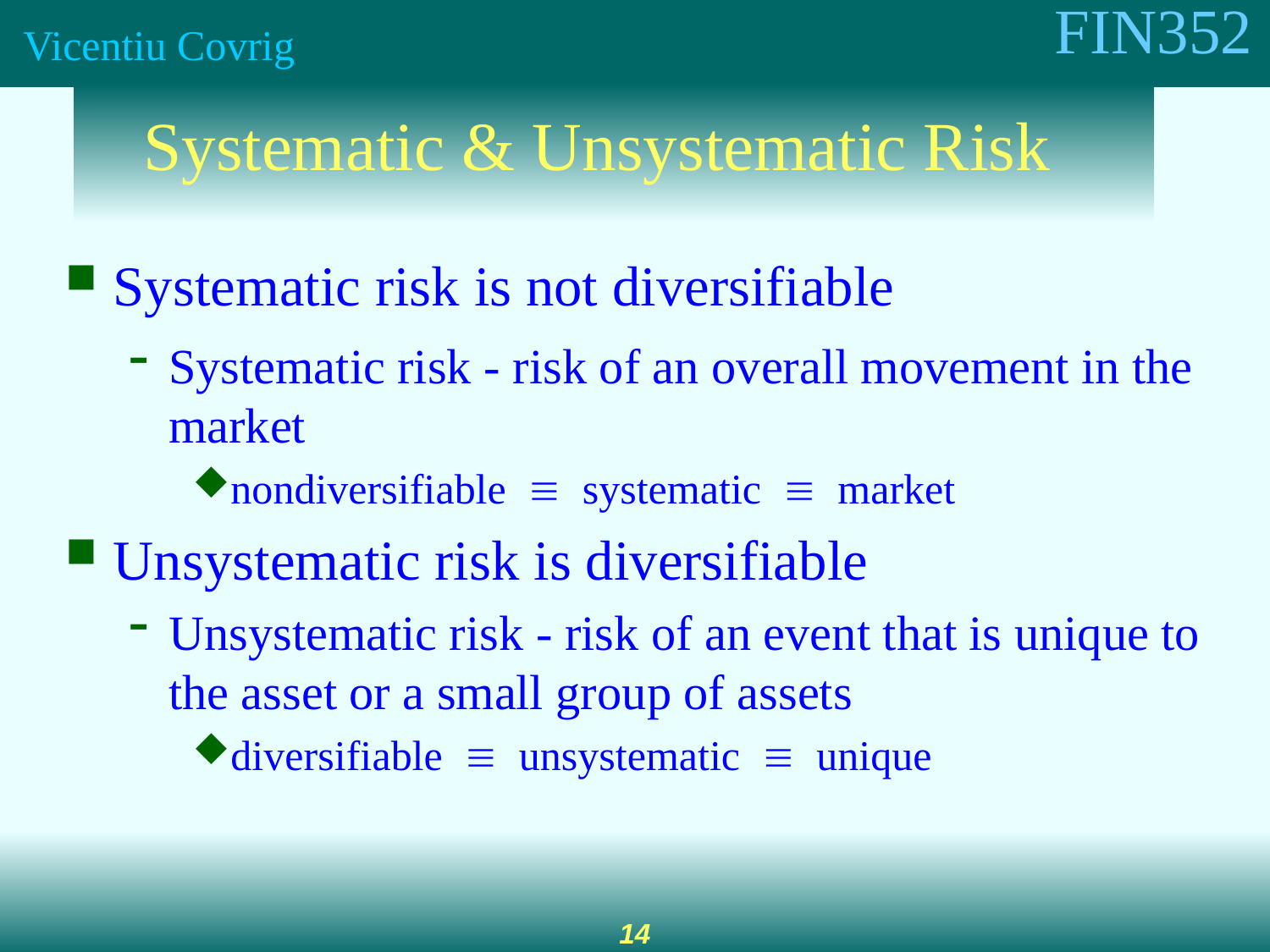

# Systematic & Unsystematic Risk
Systematic risk is not diversifiable

Systematic risk - risk of an overall movement in the market
nondiversifiable  ≡  systematic  ≡  market
Unsystematic risk is diversifiable
Unsystematic risk - risk of an event that is unique to the asset or a small group of assets
diversifiable  ≡  unsystematic  ≡  unique